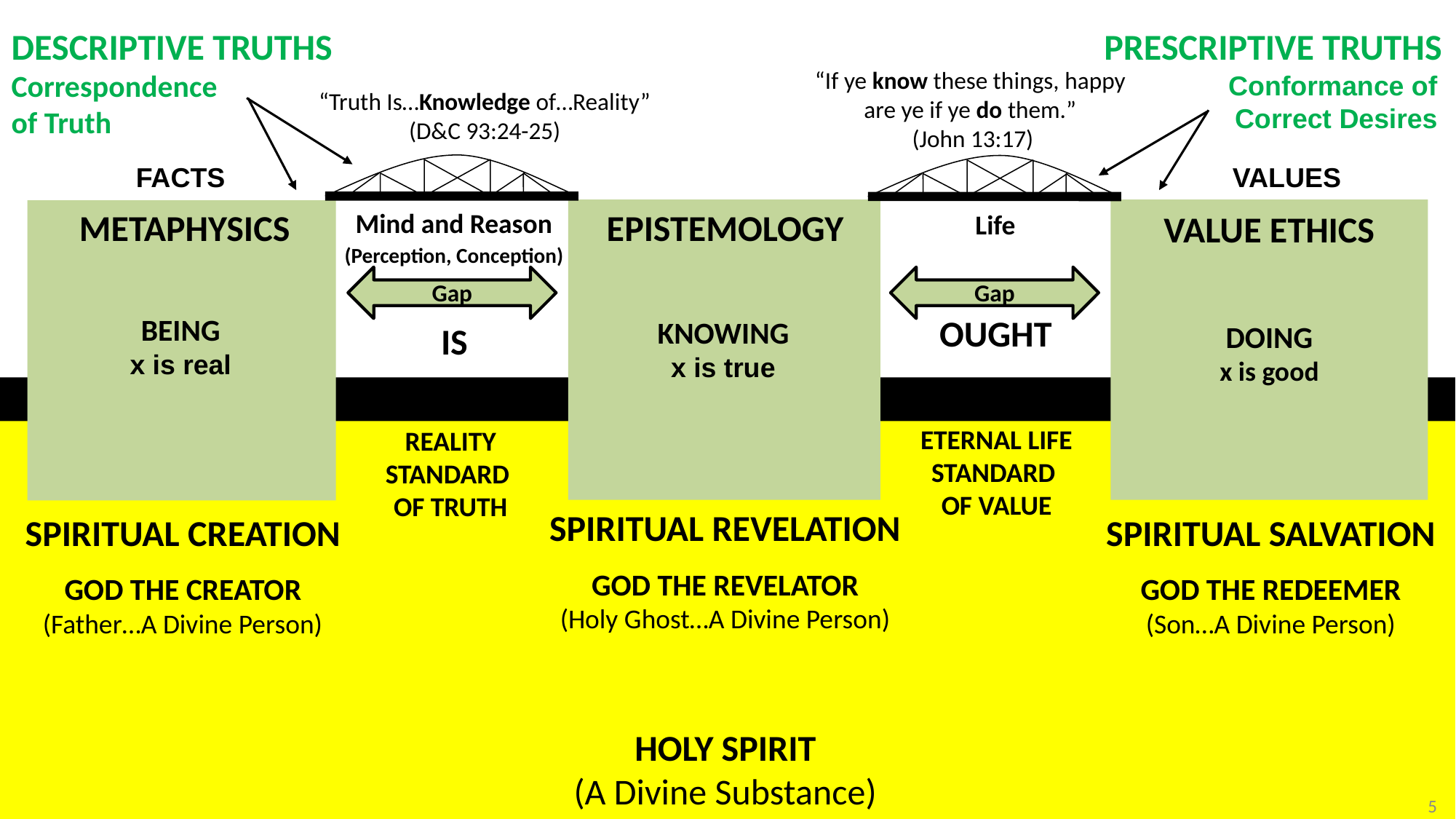

PRESCRIPTIVE TRUTHS
DESCRIPTIVE TRUTHS
Correspondence
of Truth
“If ye know these things, happy
are ye if ye do them.”
(John 13:17)
Conformance of Correct Desires
“Truth Is…Knowledge of…Reality”
(D&C 93:24-25)
FACTS

VALUES

EPISTEMOLOGY
METAPHYSICS

Mind and Reason
VALUE ETHICS
Life
(Perception, Conception)

Gap

Gap
BEING
x is real
OUGHT
KNOWING
x is true
DOING
x is good
IS
ETERNAL LIFE
STANDARD
OF VALUE
REALITY
STANDARD
OF TRUTH

SPIRITUAL CREATION

GOD THE CREATOR
(Father…A Divine Person)
SPIRITUAL REVELATION

GOD THE REVELATOR
(Holy Ghost…A Divine Person)
SPIRITUAL SALVATION

GOD THE REDEEMER
(Son…A Divine Person)
HOLY SPIRIT
(A Divine Substance)
5
©ChristianEternalism.org